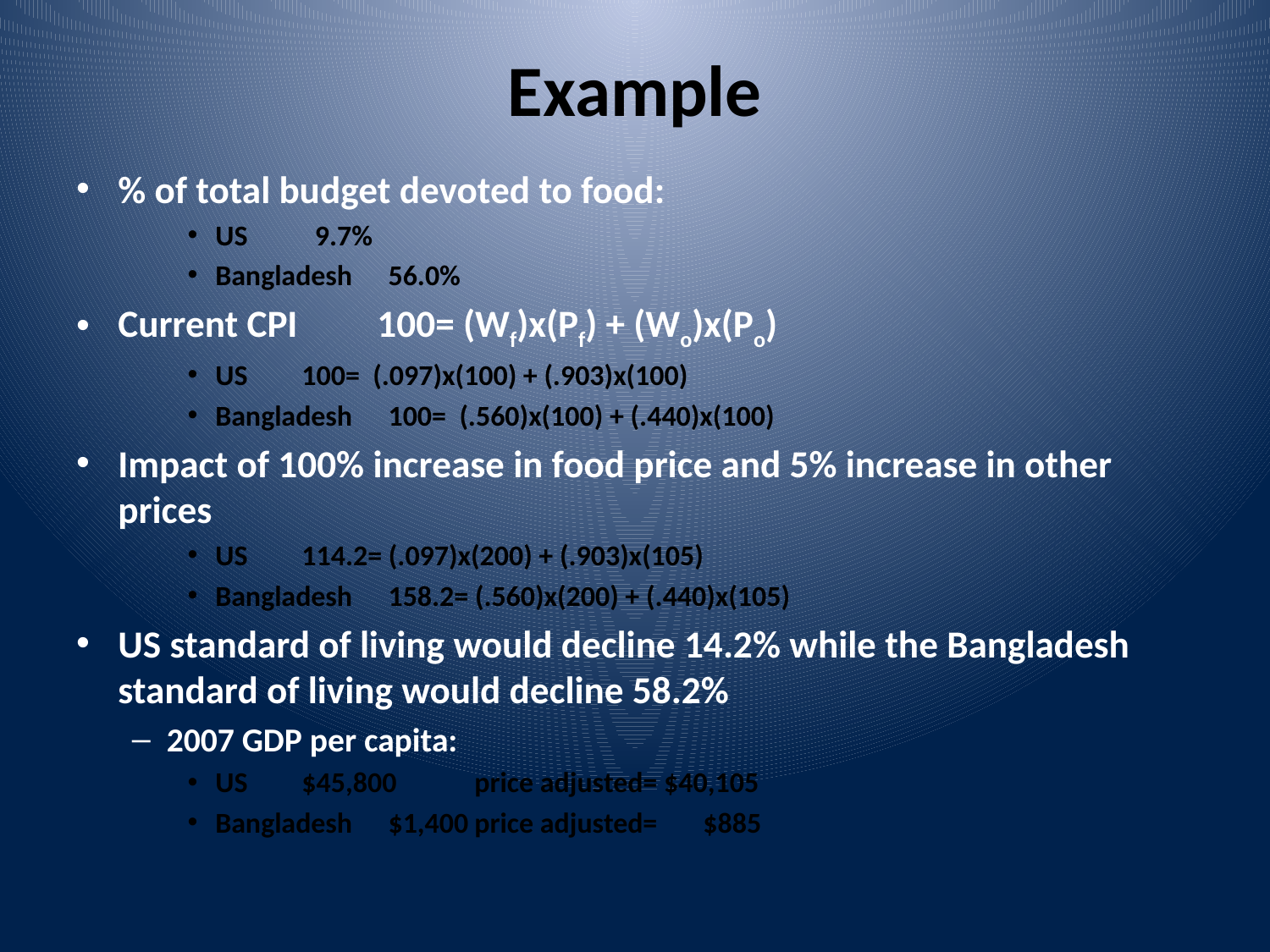

# Example
% of total budget devoted to food:
US		  9.7%
Bangladesh	56.0%
Current CPI 	100= (Wf)x(Pf) + (Wo)x(Po)
US		100=  (.097)x(100) + (.903)x(100)
Bangladesh	100=  (.560)x(100) + (.440)x(100)
Impact of 100% increase in food price and 5% increase in other prices
US		114.2= (.097)x(200) + (.903)x(105)
Bangladesh	158.2= (.560)x(200) + (.440)x(105)
US standard of living would decline 14.2% while the Bangladesh standard of living would decline 58.2%
2007 GDP per capita:
US  		$45,800		price adjusted= $40,105
Bangladesh 	$1,400		price adjusted=       $885